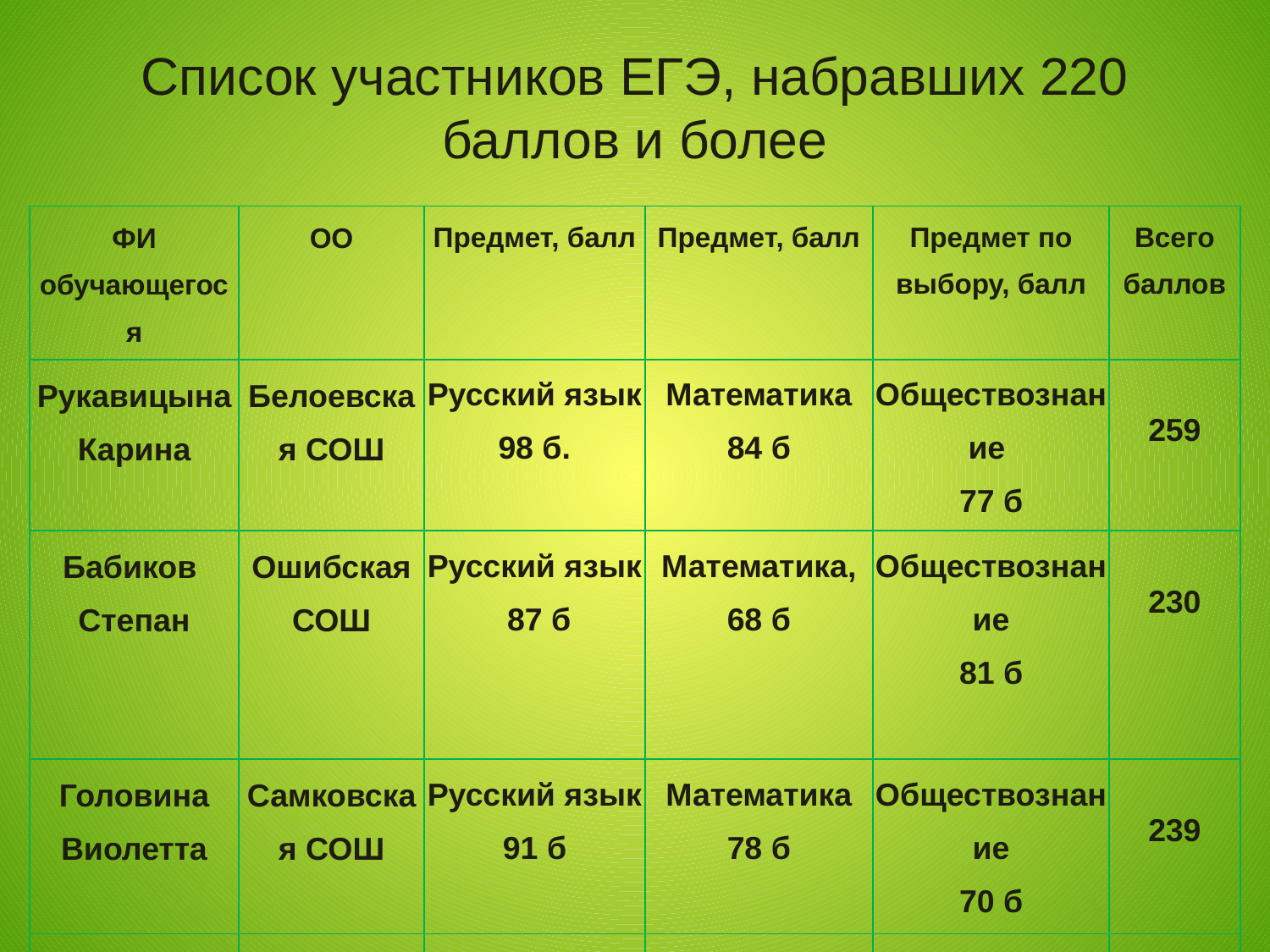

Список участников ЕГЭ, набравших 220 баллов и более
| ФИ обучающегося | ОО | Предмет, балл | Предмет, балл | Предмет по выбору, балл | Всего баллов |
| --- | --- | --- | --- | --- | --- |
| Рукавицына Карина | Белоевская СОШ | Русский язык 98 б. | Математика 84 б | Обществознание 77 б | 259 |
| Бабиков Степан | Ошибская СОШ | Русский язык 87 б | Математика, 68 б | Обществознание 81 б | 230 |
| Головина Виолетта | Самковская СОШ | Русский язык 91 б | Математика 78 б | Обществознание 70 б | 239 |
| Надымова Татьяна | Гуринская СОШ | Русский язык 80 б | Математика 70 б | Обществознание 70 б | 220 |